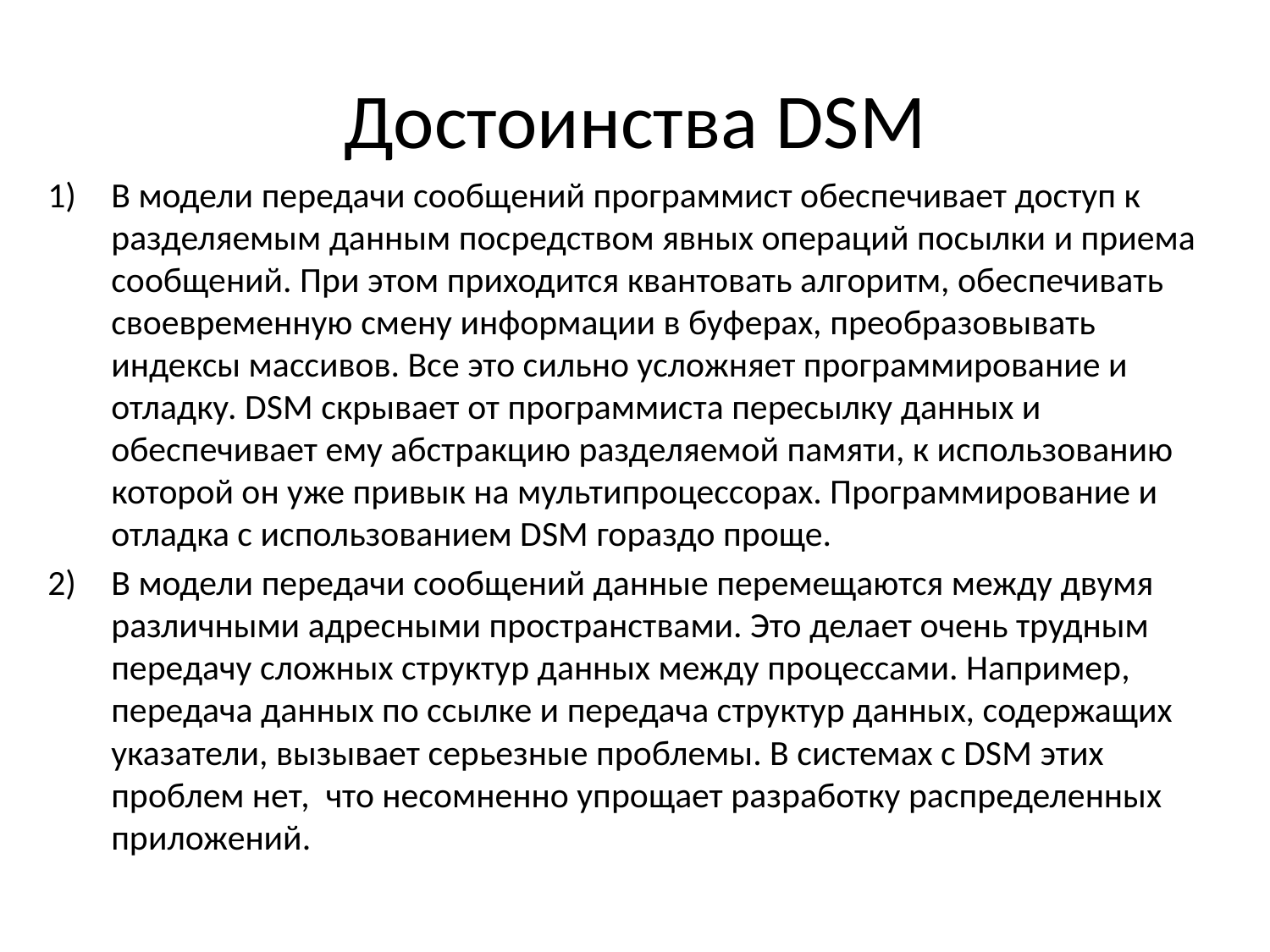

# Достоинства DSM
В модели передачи сообщений программист обеспечивает доступ к разделяемым данным посредством явных операций посылки и приема сообщений. При этом приходится квантовать алгоритм, обеспечивать своевременную смену информации в буферах, преобразовывать индексы массивов. Все это сильно усложняет программирование и отладку. DSM скрывает от программиста пересылку данных и обеспечивает ему абстракцию разделяемой памяти, к использованию которой он уже привык на мультипроцессорах. Программирование и отладка с использованием DSM гораздо проще.
В модели передачи сообщений данные перемещаются между двумя различными адресными пространствами. Это делает очень трудным передачу сложных структур данных между процессами. Например, передача данных по ссылке и передача структур данных, содержащих указатели, вызывает серьезные проблемы. В системах с DSM этих проблем нет,  что несомненно упрощает разработку распределенных приложений.